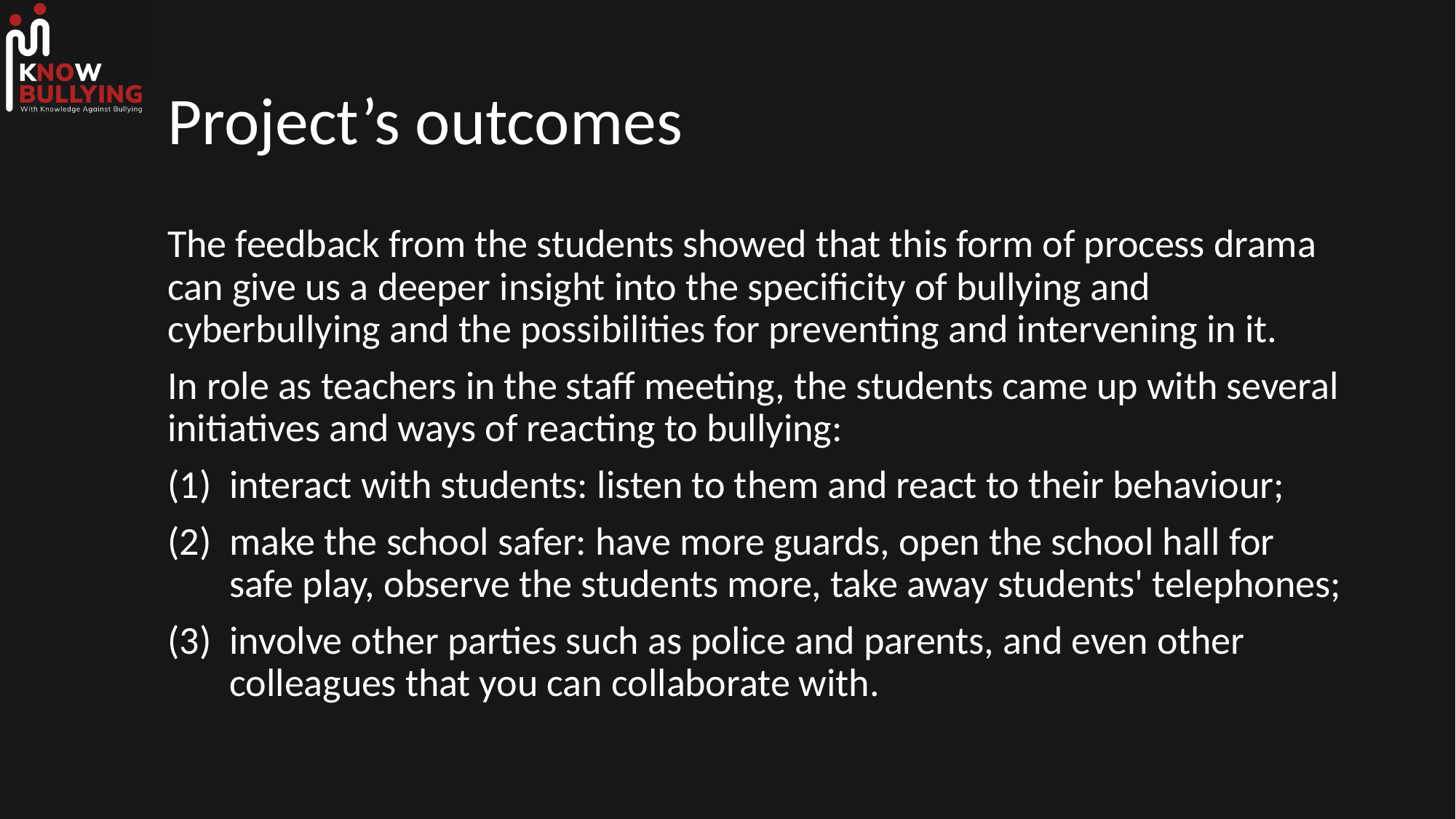

# Project’s outcomes
The feedback from the students showed that this form of process drama can give us a deeper insight into the specificity of bullying and cyberbullying and the possibilities for preventing and intervening in it.
In role as teachers in the staff meeting, the students came up with several initiatives and ways of reacting to bullying:
interact with students: listen to them and react to their behaviour;
make the school safer: have more guards, open the school hall for safe play, observe the students more, take away students' telephones;
involve other parties such as police and parents, and even other colleagues that you can collaborate with.